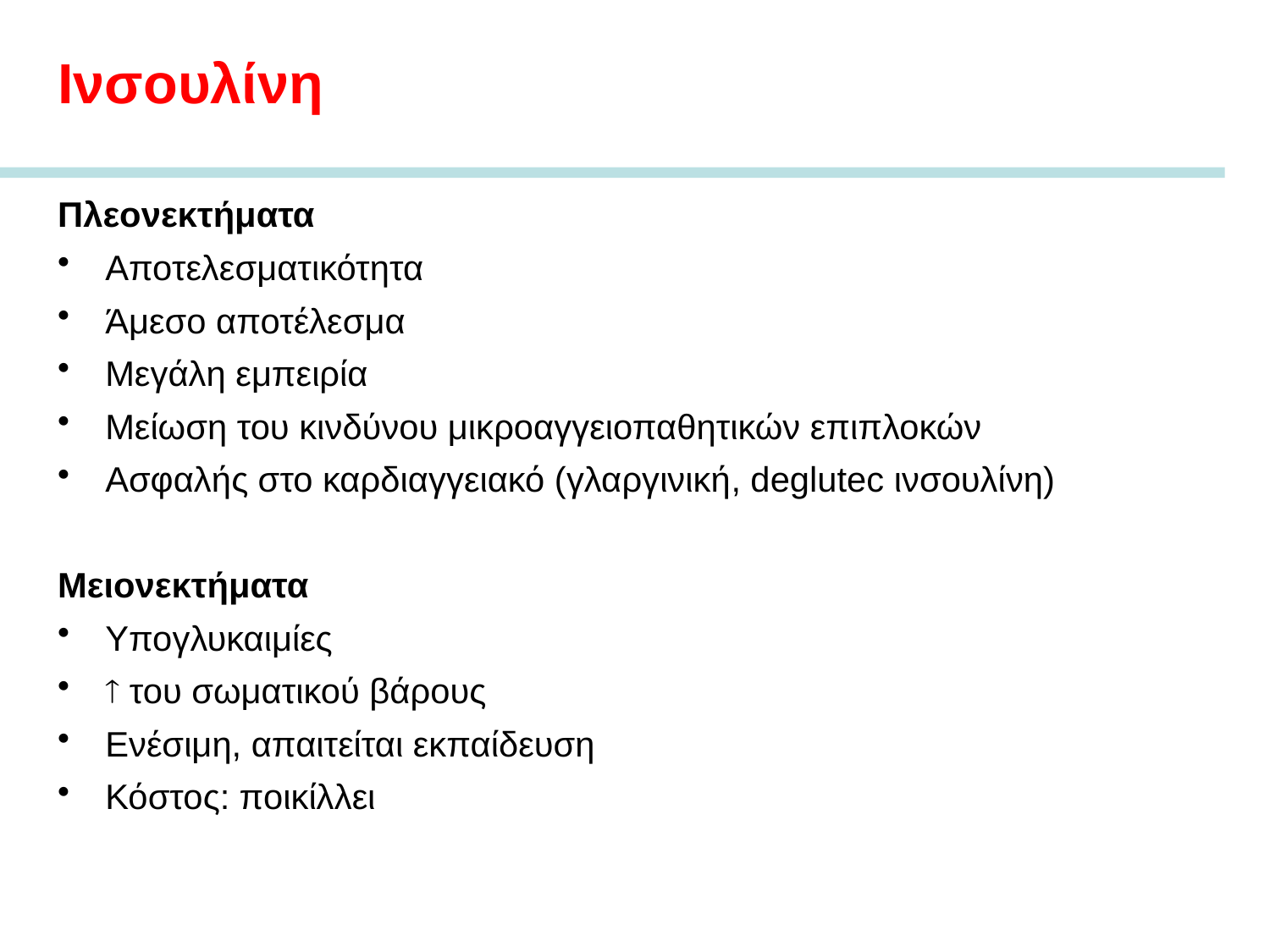

# Ινσουλίνη
Πλεονεκτήματα
Αποτελεσματικότητα
Άμεσο αποτέλεσμα
Μεγάλη εμπειρία
Μείωση του κινδύνου μικροαγγειοπαθητικών επιπλοκών
Ασφαλής στο καρδιαγγειακό (γλαργινική, deglutec ινσουλίνη)

Μειονεκτήματα
Υπογλυκαιμίες
↑ του σωματικού βάρους
Ενέσιμη, απαιτείται εκπαίδευση
Κόστος: ποικίλλει